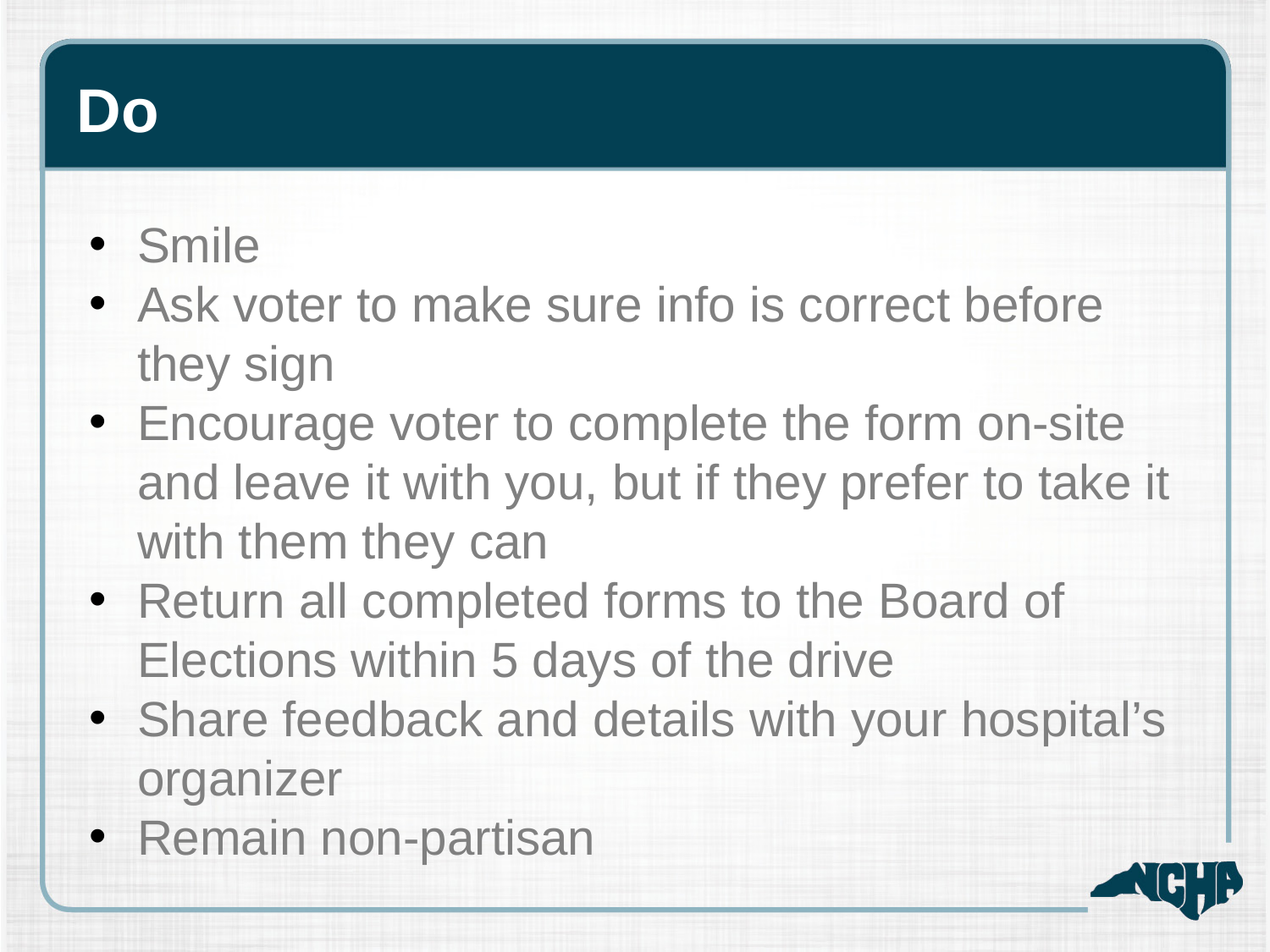

# Do
Smile
Ask voter to make sure info is correct before they sign
Encourage voter to complete the form on-site and leave it with you, but if they prefer to take it with them they can
Return all completed forms to the Board of Elections within 5 days of the drive
Share feedback and details with your hospital’s organizer
Remain non-partisan